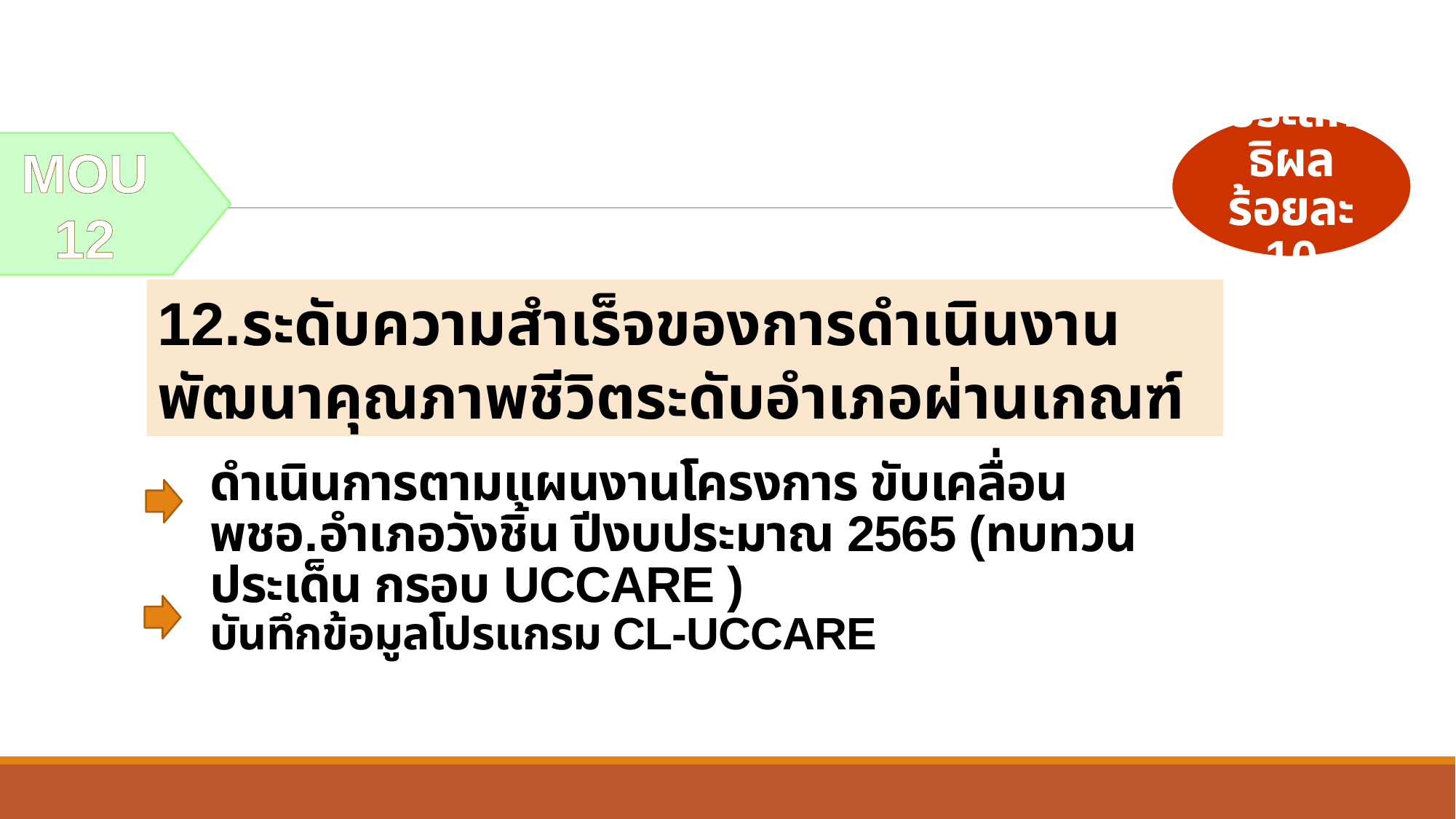

ประสิทธิผล ร้อยละ 10
MOU 12

12.ระดับความสำเร็จของการดำเนินงานพัฒนาคุณภาพชีวิตระดับอำเภอผ่านเกณฑ์
ดำเนินการตามแผนงานโครงการ ขับเคลื่อน พชอ.อำเภอวังชิ้น ปีงบประมาณ 2565 (ทบทวนประเด็น กรอบ UCCARE )
บันทึกข้อมูลโปรแกรม CL-UCCARE